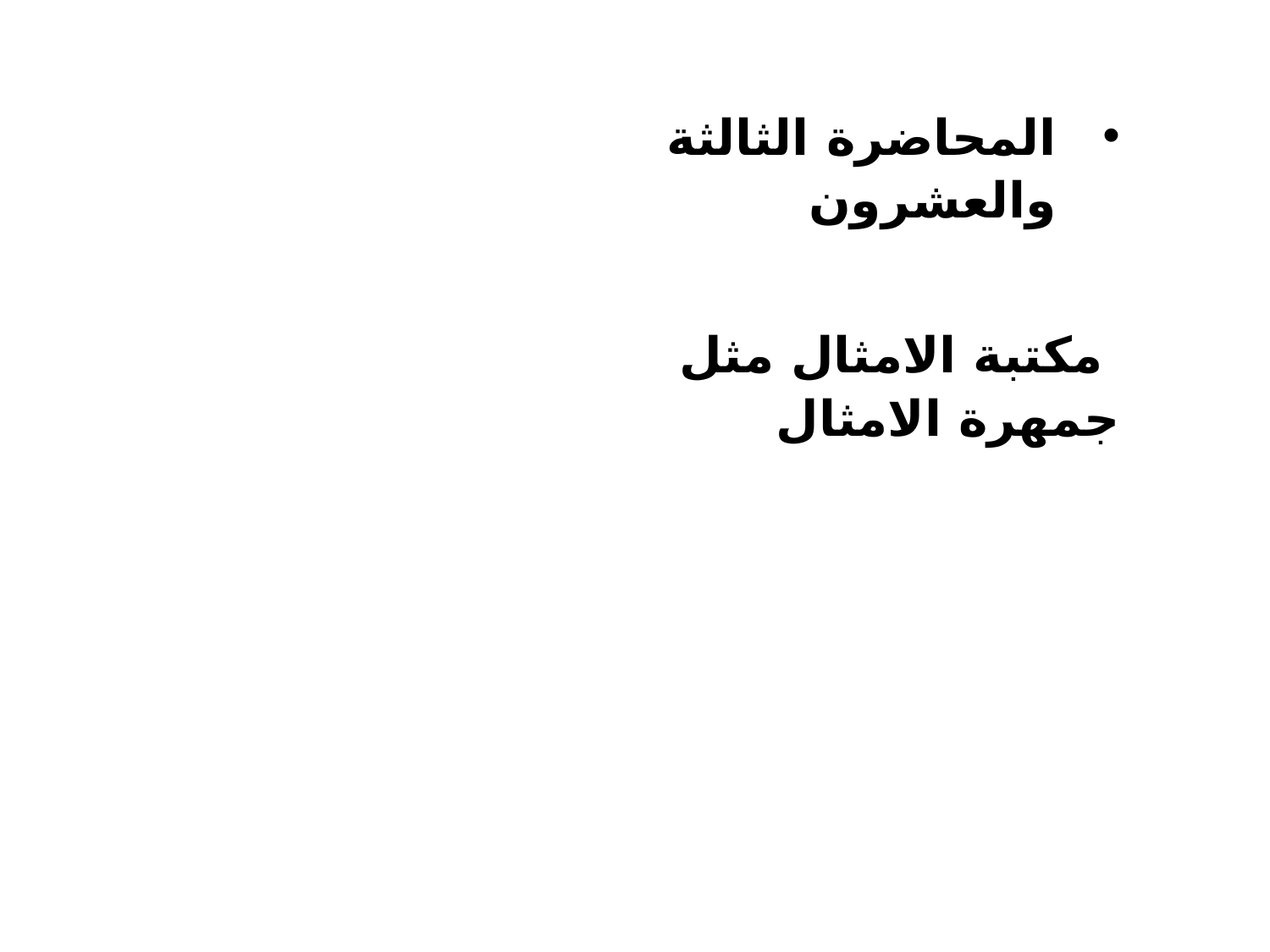

المحاضرة الثالثة والعشرون

 مكتبة الامثال مثل جمهرة الامثال